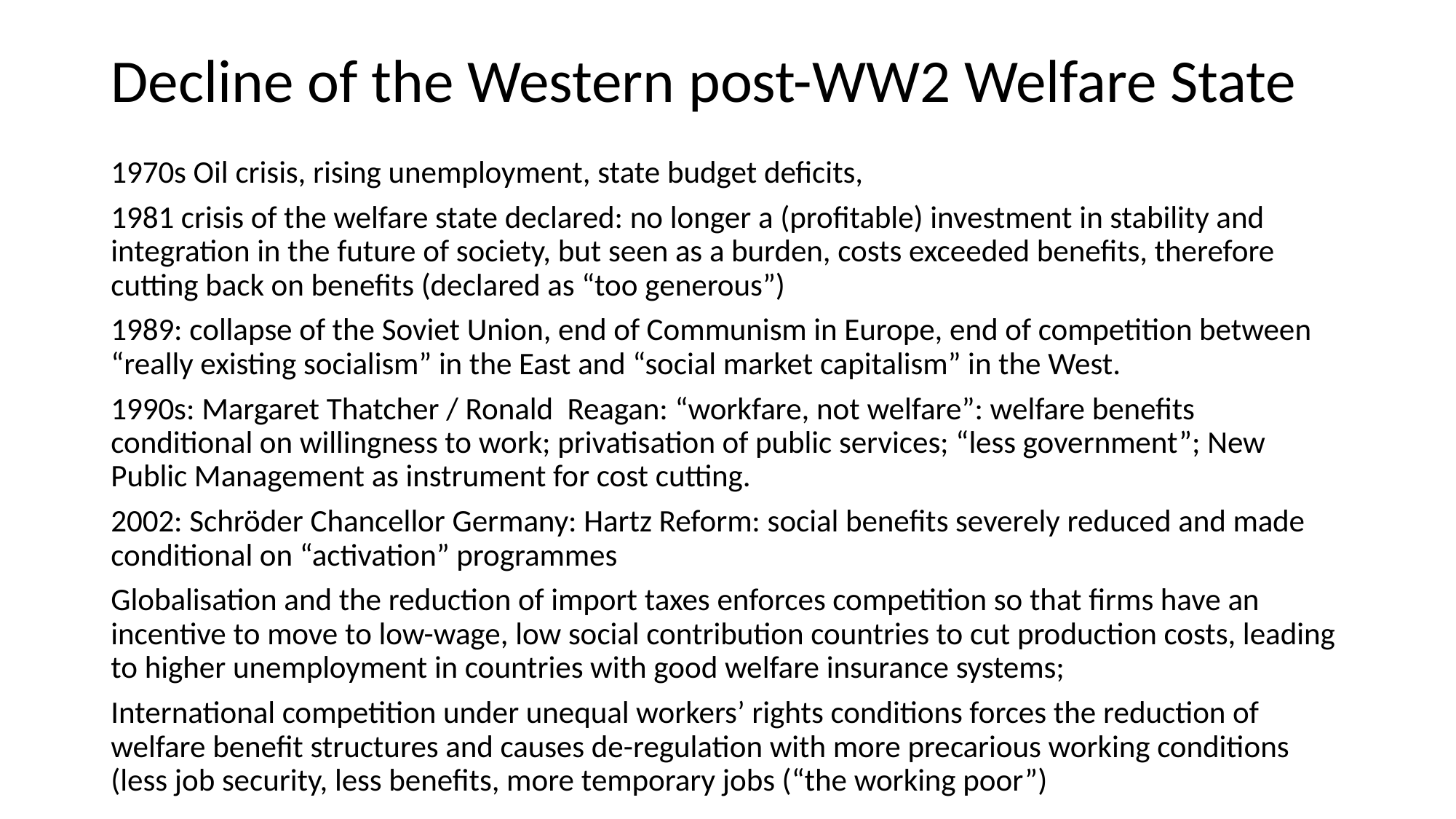

# Decline of the Western post-WW2 Welfare State
1970s Oil crisis, rising unemployment, state budget deficits,
1981 crisis of the welfare state declared: no longer a (profitable) investment in stability and integration in the future of society, but seen as a burden, costs exceeded benefits, therefore cutting back on benefits (declared as “too generous”)
1989: collapse of the Soviet Union, end of Communism in Europe, end of competition between “really existing socialism” in the East and “social market capitalism” in the West.
1990s: Margaret Thatcher / Ronald  Reagan: “workfare, not welfare”: welfare benefits conditional on willingness to work; privatisation of public services; “less government”; New Public Management as instrument for cost cutting.
2002: Schröder Chancellor Germany: Hartz Reform: social benefits severely reduced and made conditional on “activation” programmes
Globalisation and the reduction of import taxes enforces competition so that firms have an incentive to move to low-wage, low social contribution countries to cut production costs, leading to higher unemployment in countries with good welfare insurance systems;
International competition under unequal workers’ rights conditions forces the reduction of welfare benefit structures and causes de-regulation with more precarious working conditions (less job security, less benefits, more temporary jobs (“the working poor”)